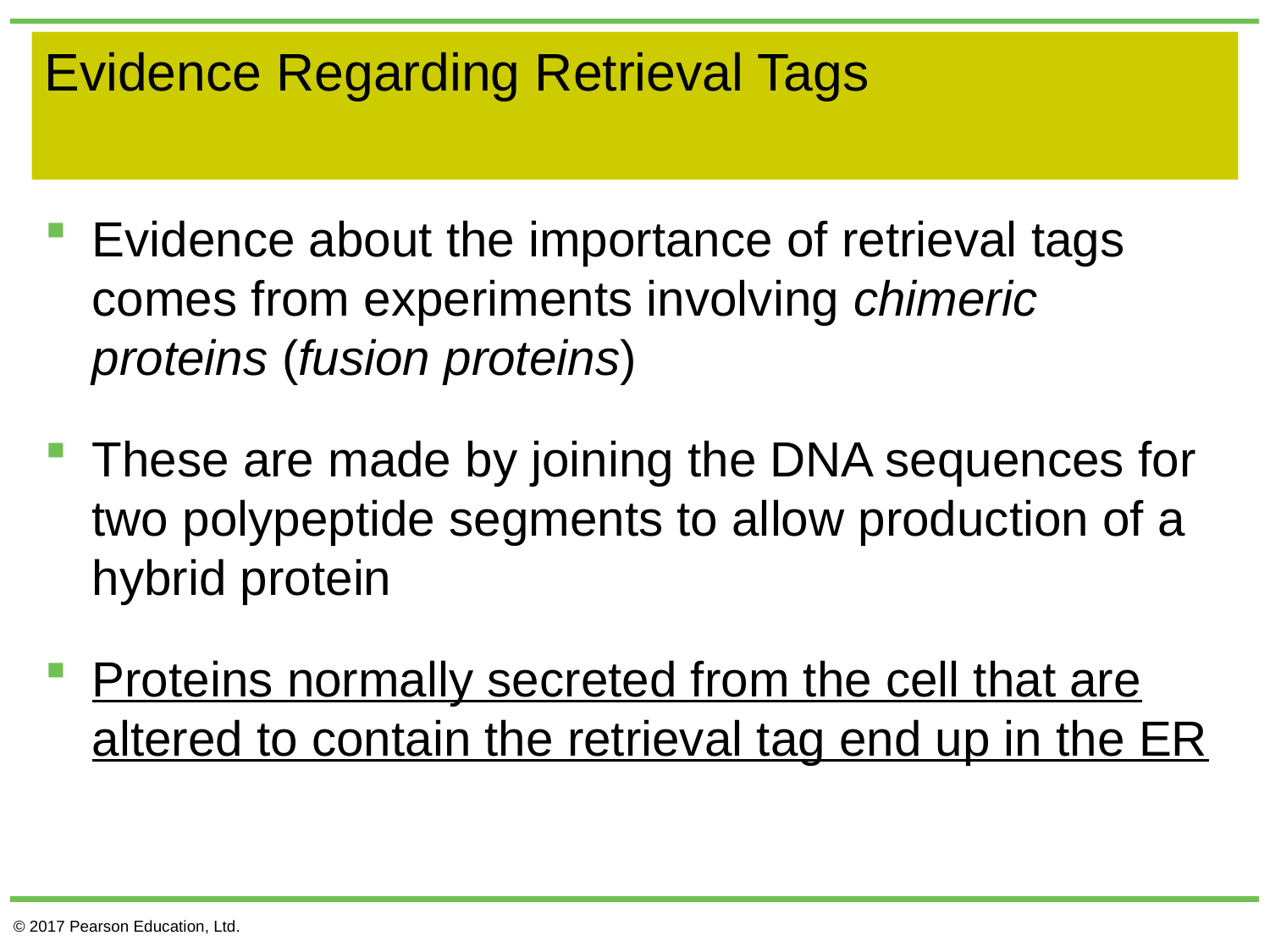

# Evidence Regarding Retrieval Tags
Evidence about the importance of retrieval tags comes from experiments involving chimeric proteins (fusion proteins)
These are made by joining the DNA sequences for two polypeptide segments to allow production of a hybrid protein
Proteins normally secreted from the cell that are altered to contain the retrieval tag end up in the ER
© 2017 Pearson Education, Ltd.